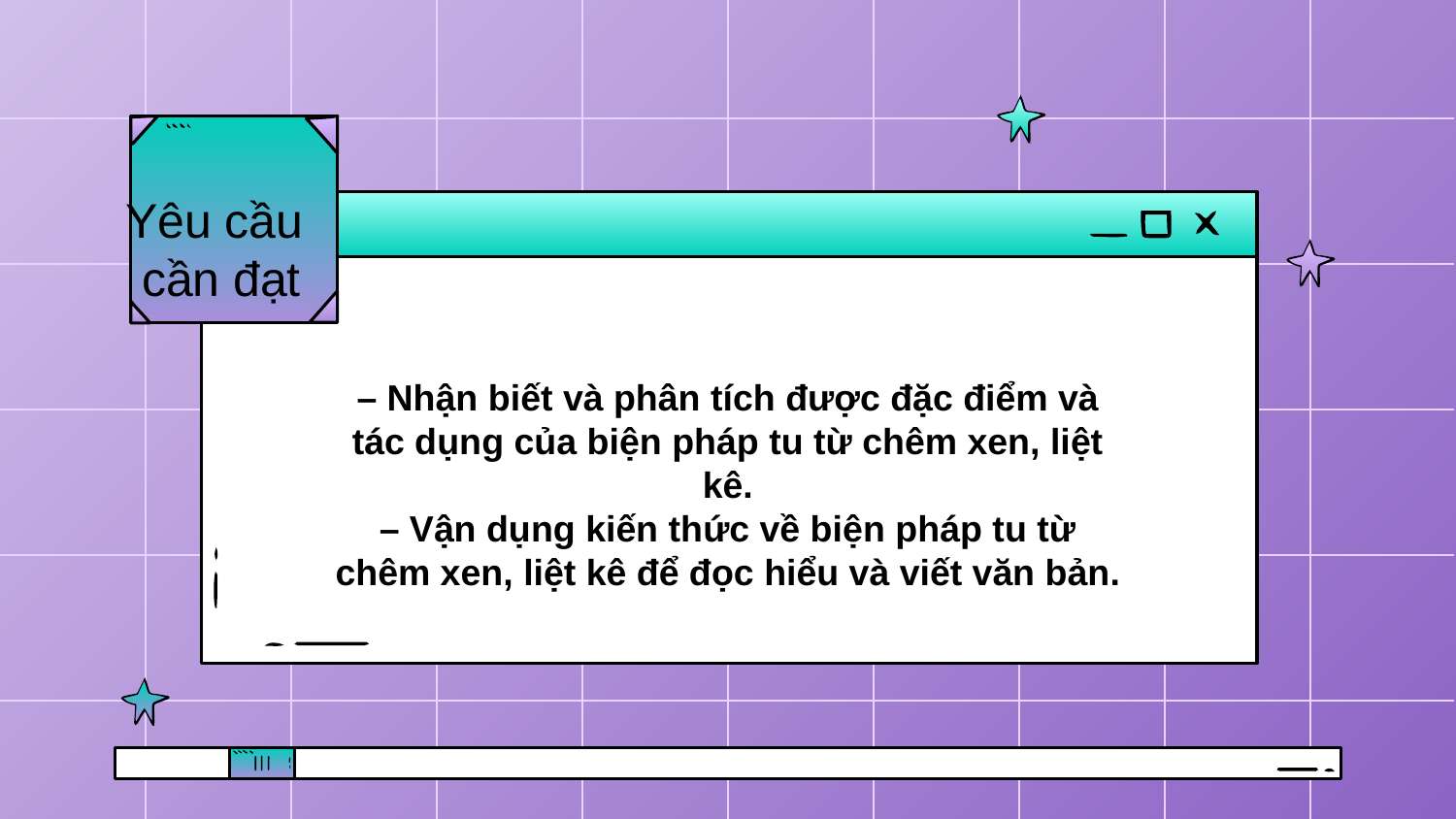

Yêu cầu
cần đạt

# – Nhận biết và phân tích được đặc điểm và tác dụng của biện pháp tu từ chêm xen, liệt kê. – Vận dụng kiến thức về biện pháp tu từ chêm xen, liệt kê để đọc hiểu và viết văn bản.